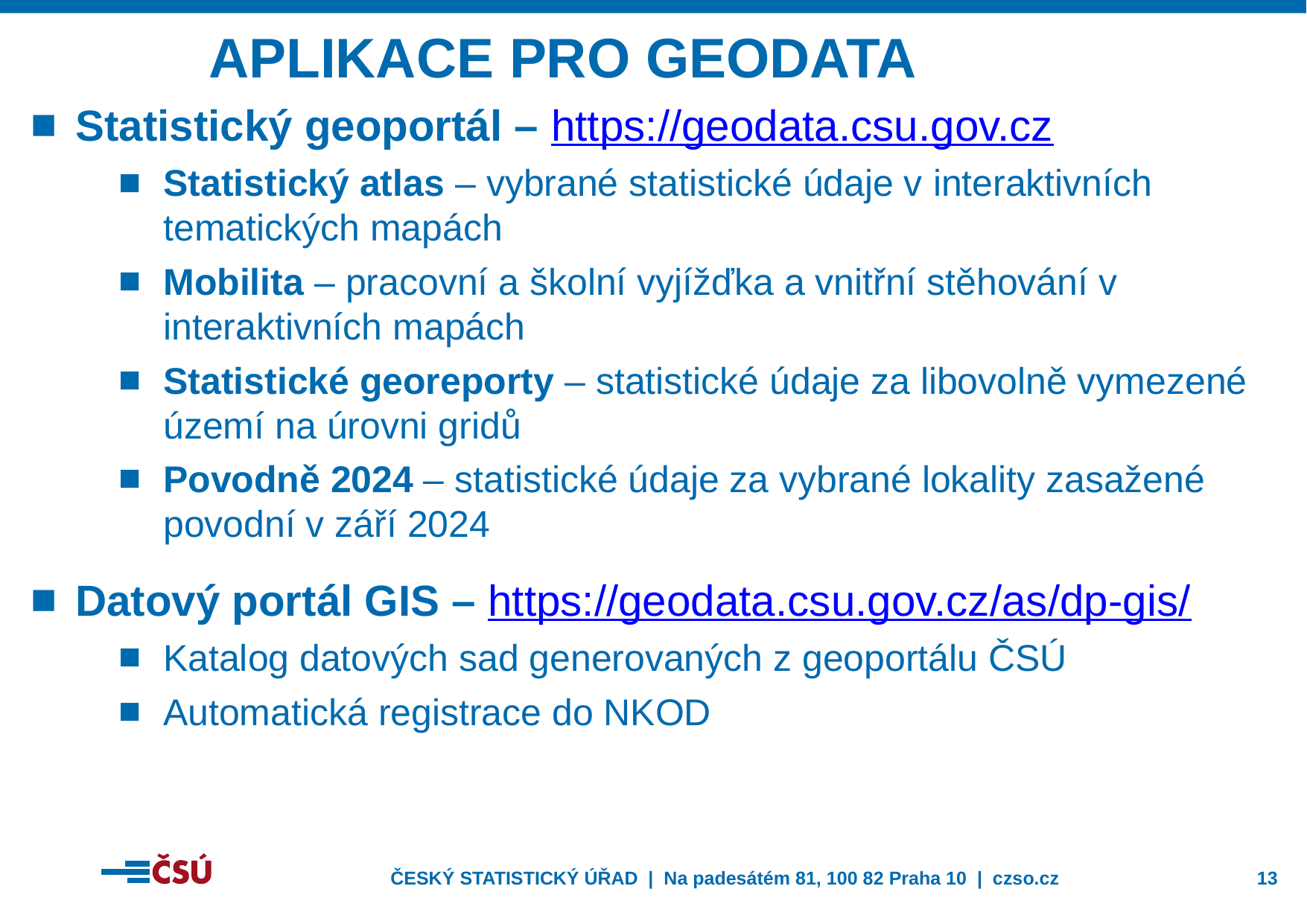

aplikace pro GEOdata
Statistický geoportál – https://geodata.csu.gov.cz
Statistický atlas – vybrané statistické údaje v interaktivních tematických mapách
Mobilita – pracovní a školní vyjížďka a vnitřní stěhování v interaktivních mapách
Statistické georeporty – statistické údaje za libovolně vymezené území na úrovni gridů
Povodně 2024 – statistické údaje za vybrané lokality zasažené povodní v září 2024
Datový portál GIS – https://geodata.csu.gov.cz/as/dp-gis/
Katalog datových sad generovaných z geoportálu ČSÚ
Automatická registrace do NKOD